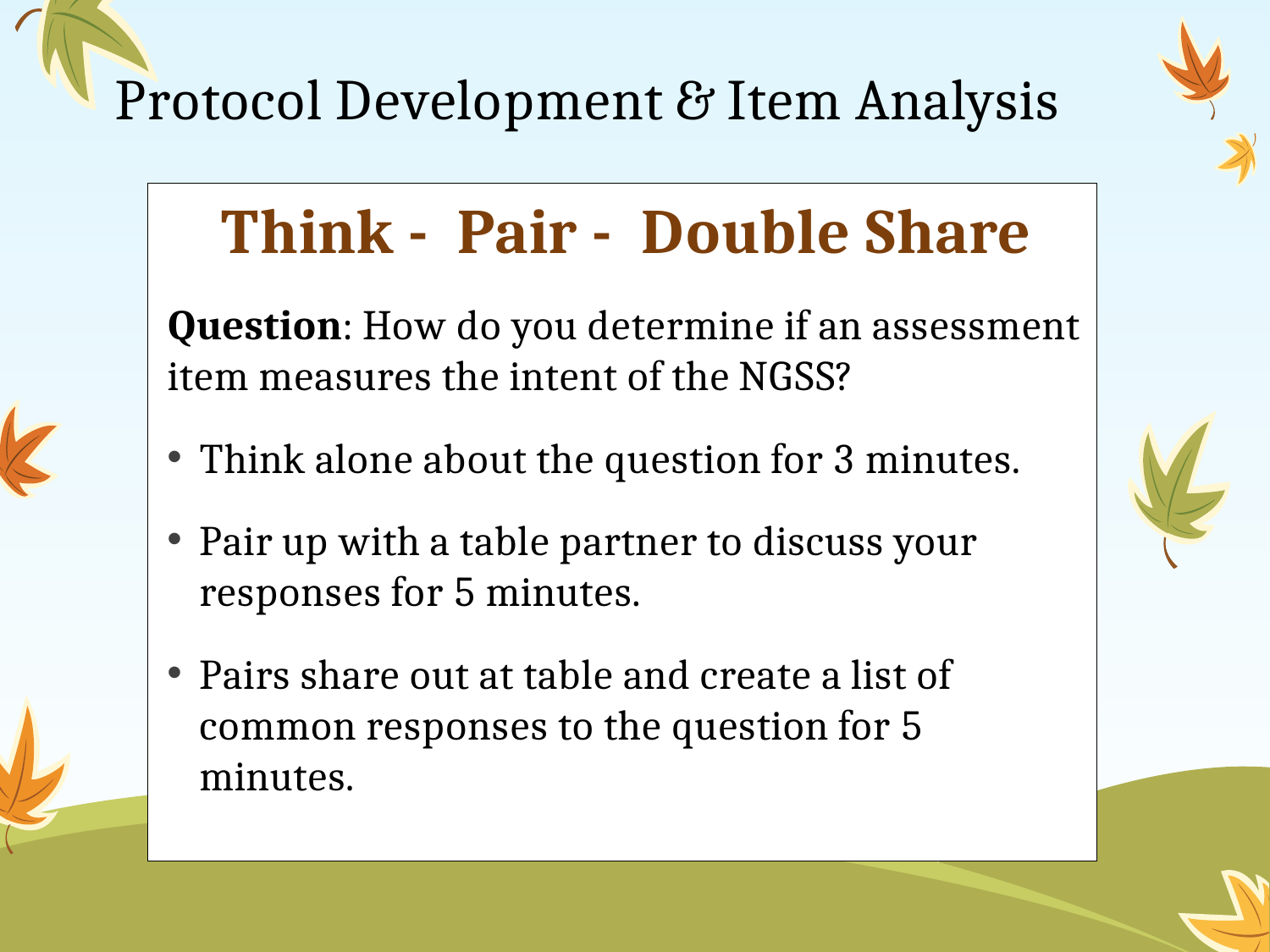

# Protocol Development & Item Analysis
Think -  Pair -  Double Share
Question: How do you determine if an assessment item measures the intent of the NGSS?
Think alone about the question for 3 minutes.
Pair up with a table partner to discuss your responses for 5 minutes.
Pairs share out at table and create a list of common responses to the question for 5 minutes.